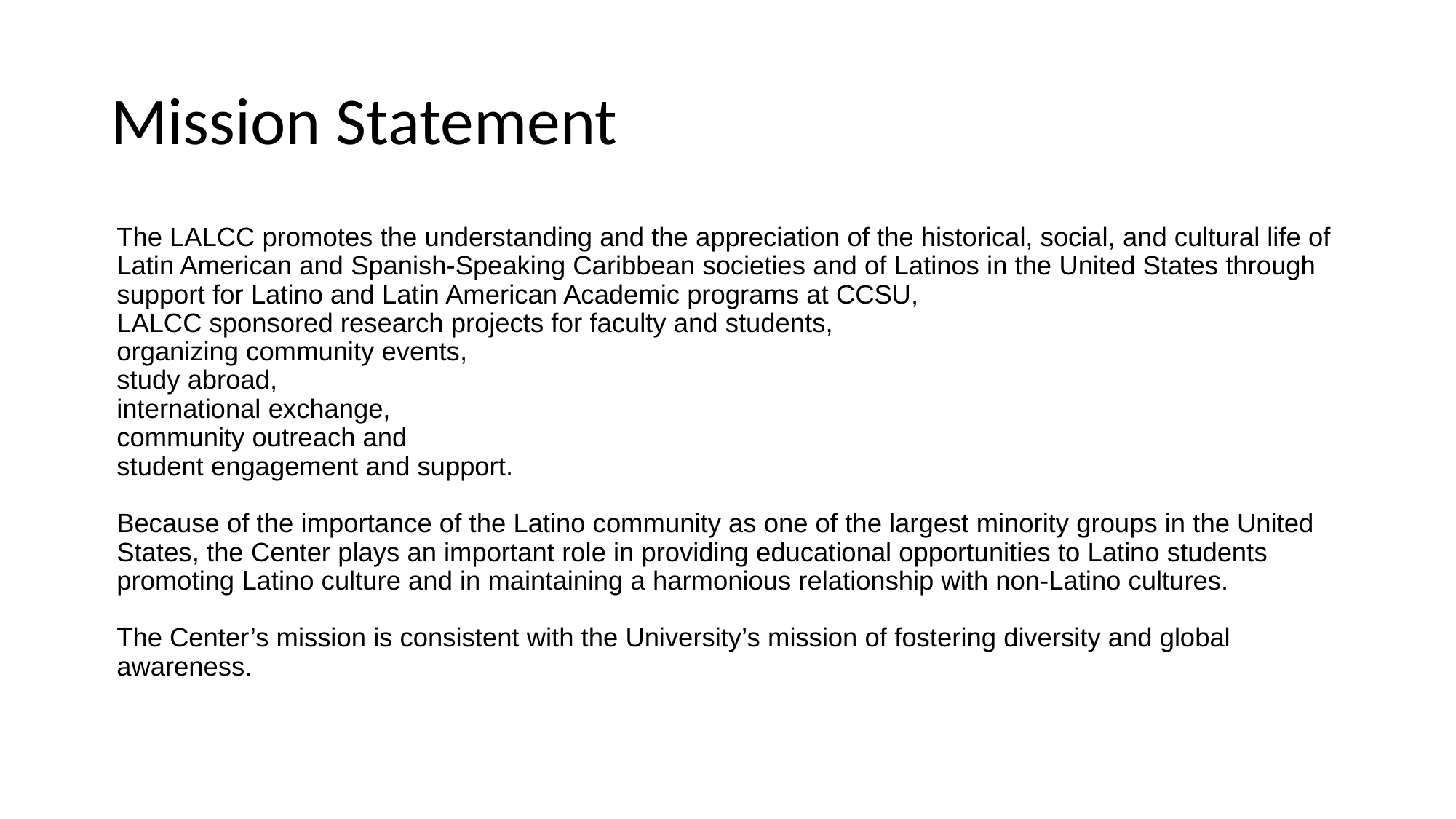

# Mission Statement
The LALCC promotes the understanding and the appreciation of the historical, social, and cultural life of Latin American and Spanish-Speaking Caribbean societies and of Latinos in the United States through
	support for Latino and Latin American Academic programs at CCSU,
	LALCC sponsored research projects for faculty and students,
	organizing community events,
	study abroad,
	international exchange,
	community outreach and
	student engagement and support.

Because of the importance of the Latino community as one of the largest minority groups in the United States, the Center plays an important role in providing educational opportunities to Latino students promoting Latino culture and in maintaining a harmonious relationship with non-Latino cultures.

The Center’s mission is consistent with the University’s mission of fostering diversity and global awareness.